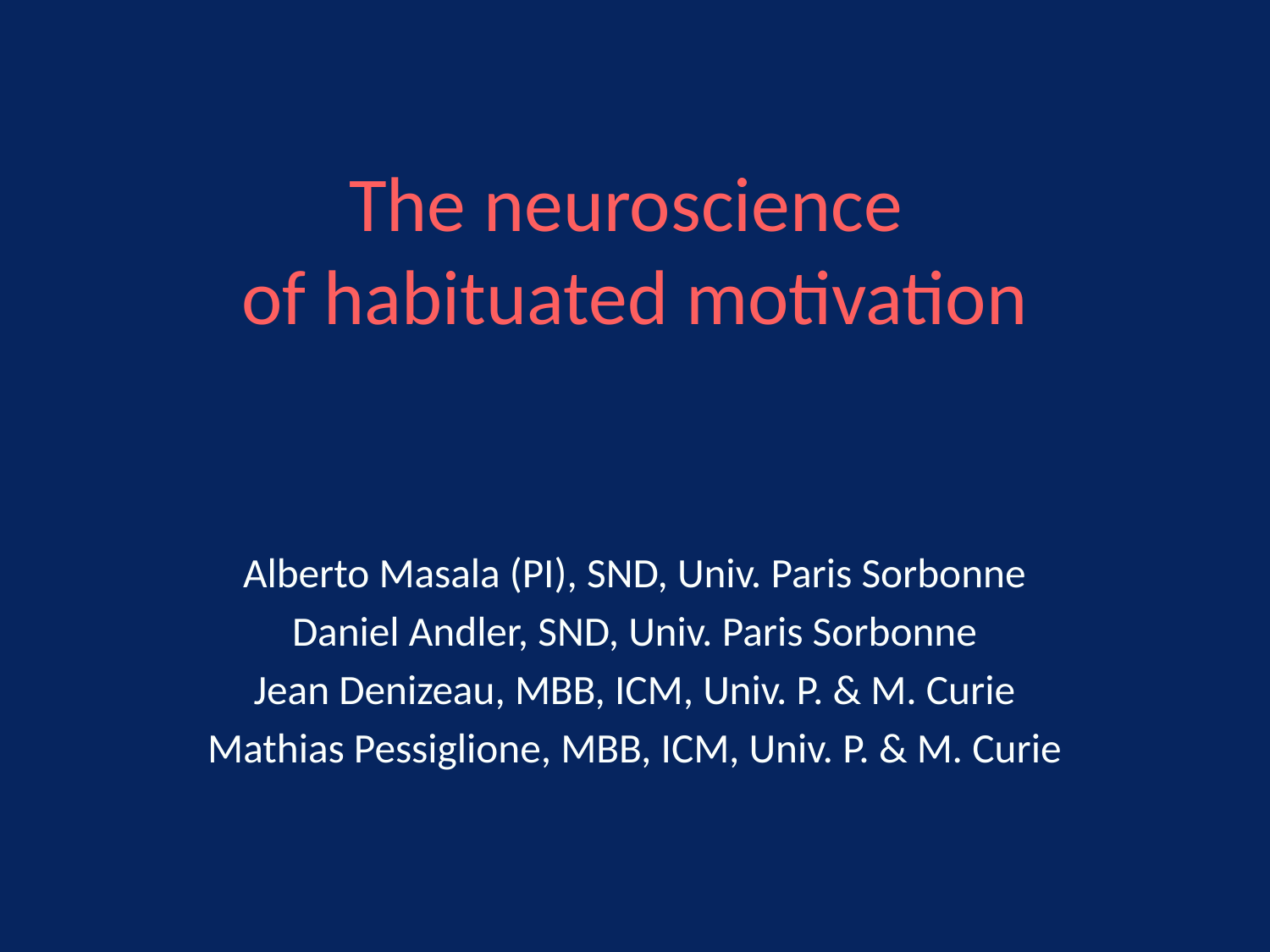

# The neuroscience of habituated motivation
Alberto Masala (PI), SND, Univ. Paris Sorbonne
Daniel Andler, SND, Univ. Paris Sorbonne
Jean Denizeau, MBB, ICM, Univ. P. & M. Curie
Mathias Pessiglione, MBB, ICM, Univ. P. & M. Curie